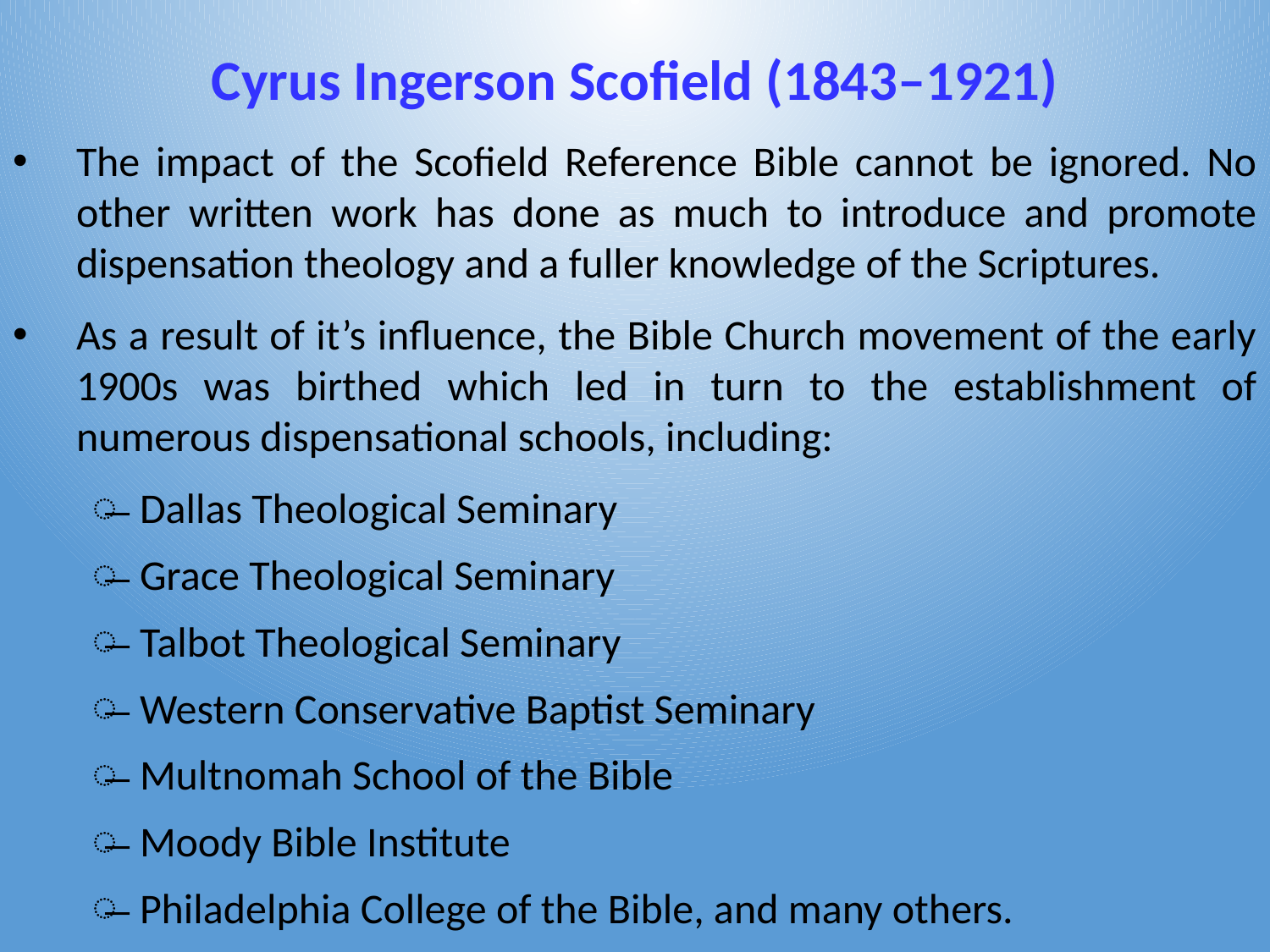

# Cyrus Ingerson Scofield (1843–1921)
The impact of the Scofield Reference Bible cannot be ignored. No other written work has done as much to introduce and promote dispensation theology and a fuller knowledge of the Scriptures.
As a result of it’s influence, the Bible Church movement of the early 1900s was birthed which led in turn to the establishment of numerous dispensational schools, including:
Dallas Theological Seminary
Grace Theological Seminary
Talbot Theological Seminary
Western Conservative Baptist Seminary
Multnomah School of the Bible
Moody Bible Institute
Philadelphia College of the Bible, and many others.